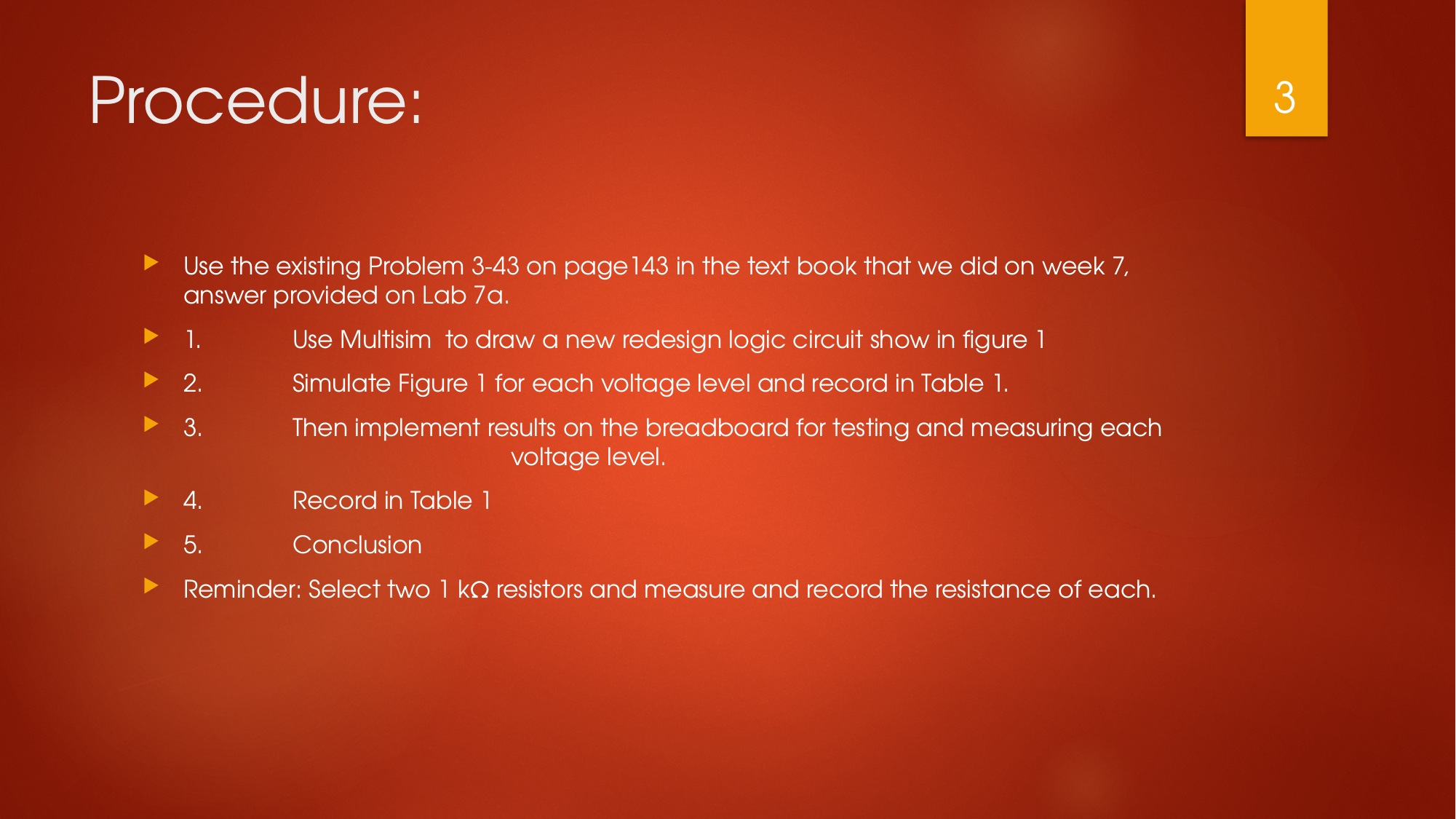

3
# Procedure:
Use the existing Problem 3-43 on page143 in the text book that we did on week 7, answer provided on Lab 7a.
1.	Use Multisim  to draw a new redesign logic circuit show in figure 1
2.	Simulate Figure 1 for each voltage level and record in Table 1.
3.	Then implement results on the breadboard for testing and measuring each 			voltage level.
4.	Record in Table 1
5.	Conclusion
Reminder: Select two 1 kΩ resistors and measure and record the resistance of each.